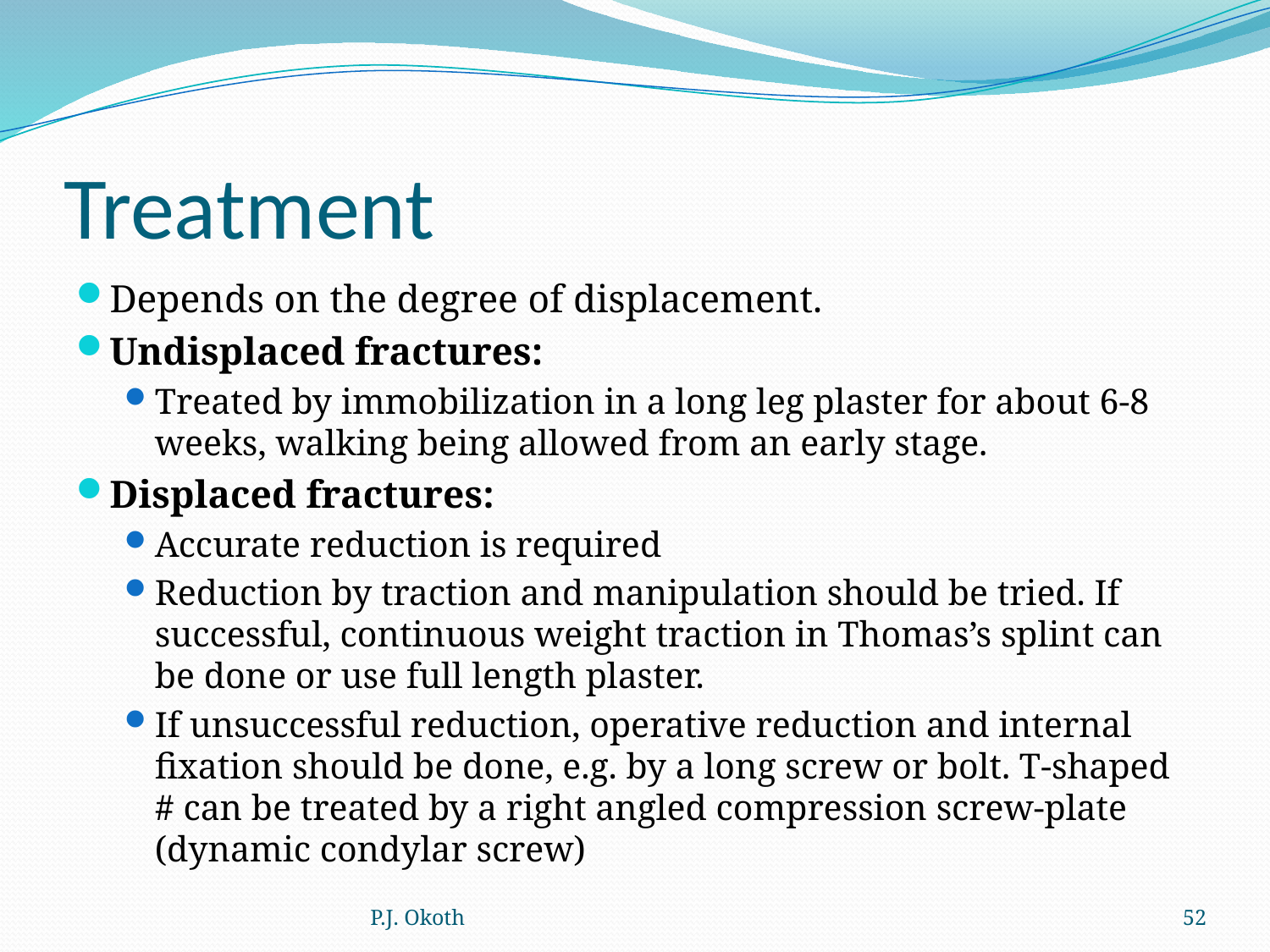

# Treatment
Depends on the degree of displacement.
Undisplaced fractures:
Treated by immobilization in a long leg plaster for about 6-8 weeks, walking being allowed from an early stage.
Displaced fractures:
Accurate reduction is required
Reduction by traction and manipulation should be tried. If successful, continuous weight traction in Thomas’s splint can be done or use full length plaster.
If unsuccessful reduction, operative reduction and internal fixation should be done, e.g. by a long screw or bolt. T-shaped # can be treated by a right angled compression screw-plate (dynamic condylar screw)
P.J. Okoth
52